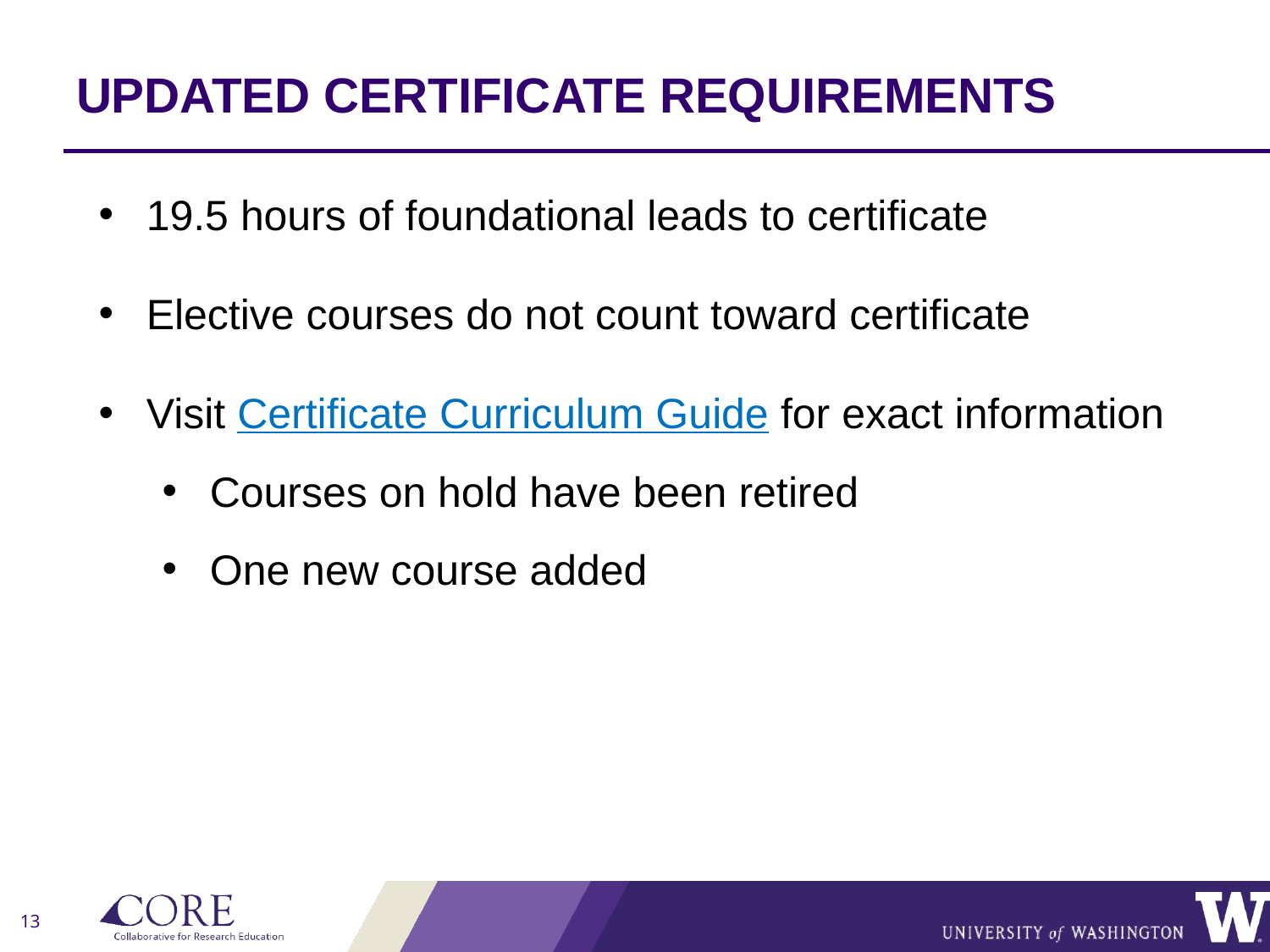

UPDATED CERTIFICATE REQUIREMENTS
19.5 hours of foundational leads to certificate
Elective courses do not count toward certificate
Visit Certificate Curriculum Guide for exact information
Courses on hold have been retired
One new course added